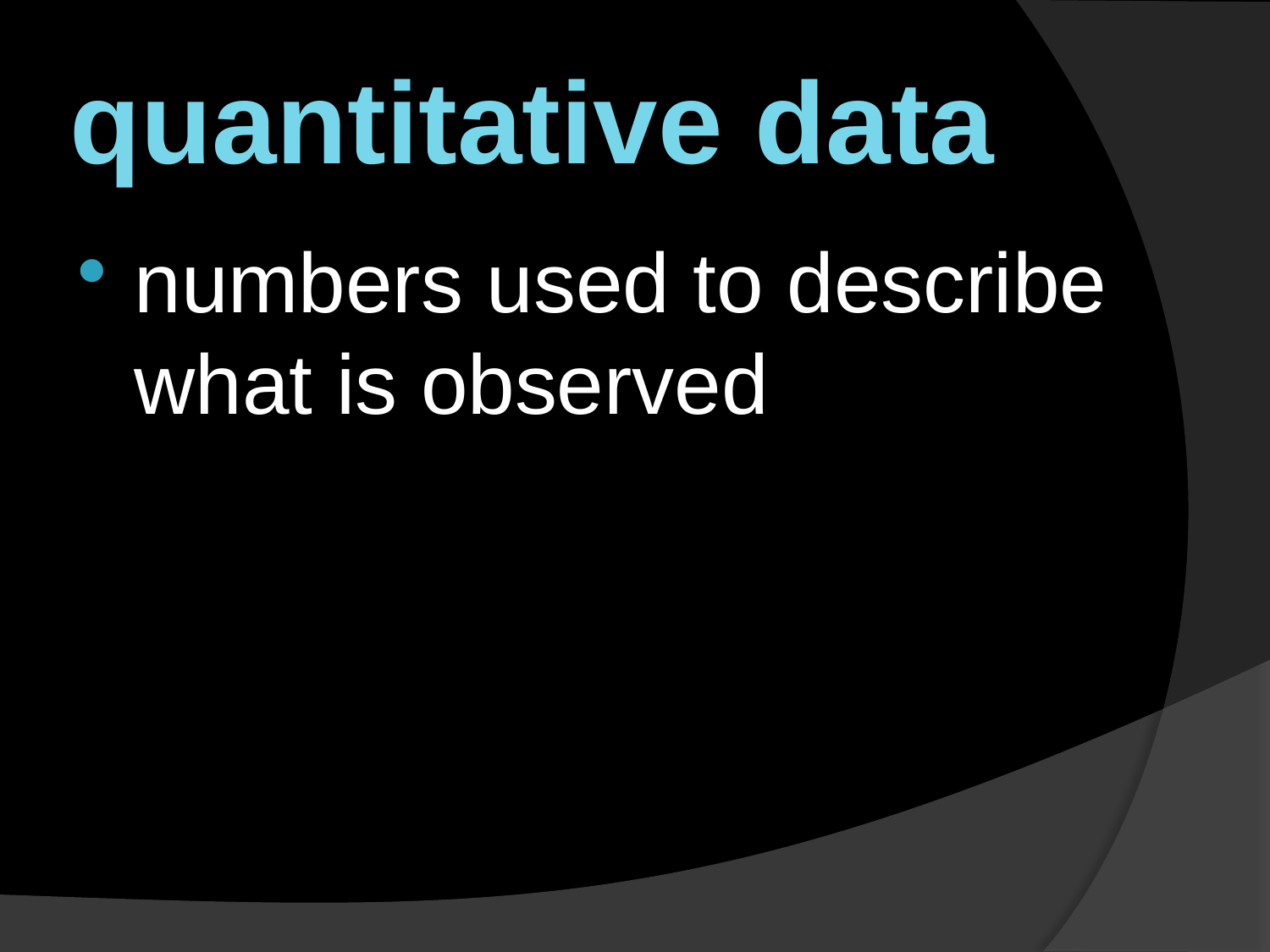

# quantitative data
numbers used to describe what is observed